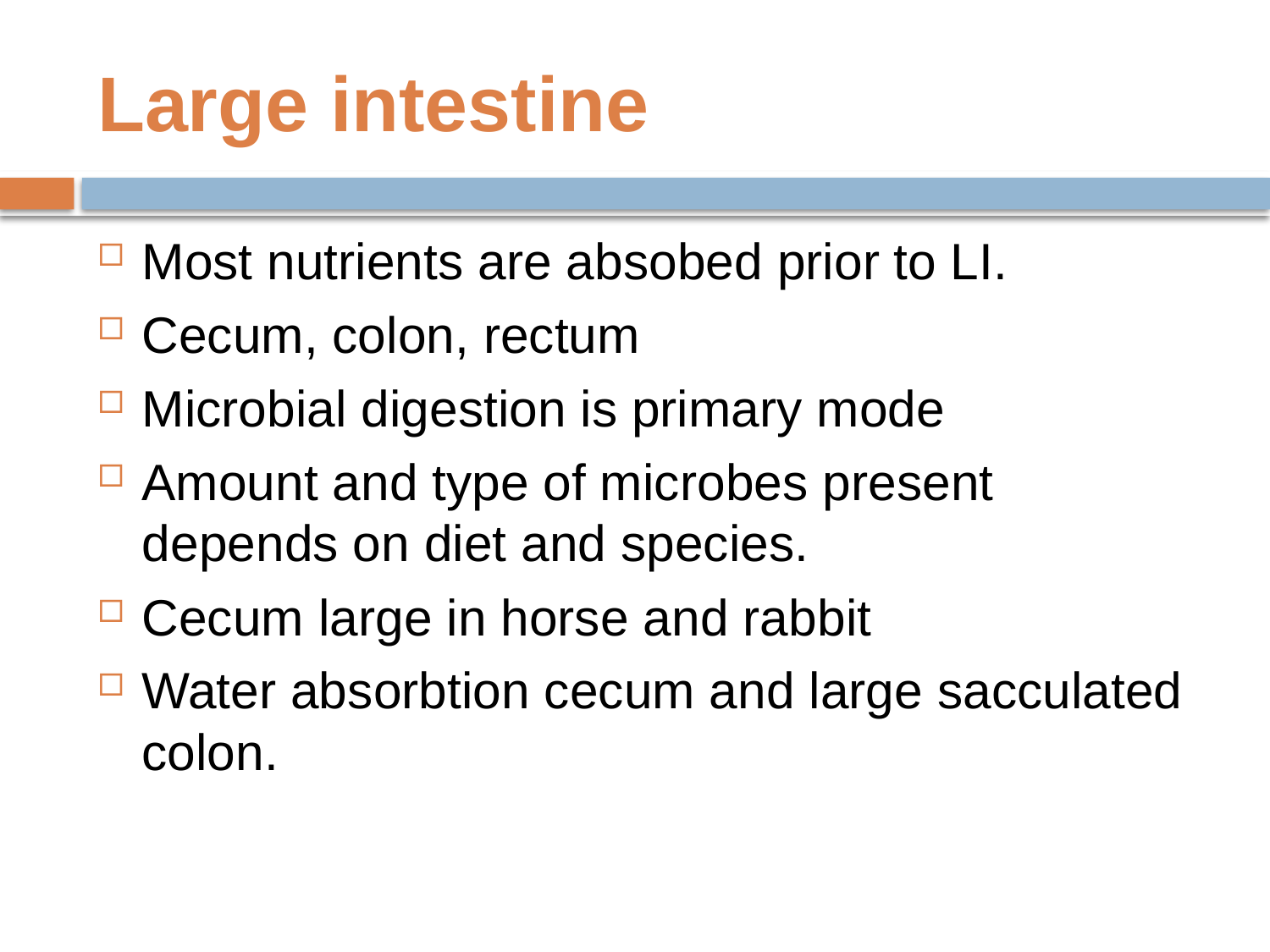

# Large intestine
Most nutrients are absobed prior to LI.
Cecum, colon, rectum
Microbial digestion is primary mode
Amount and type of microbes present depends on diet and species.
Cecum large in horse and rabbit
Water absorbtion cecum and large sacculated colon.